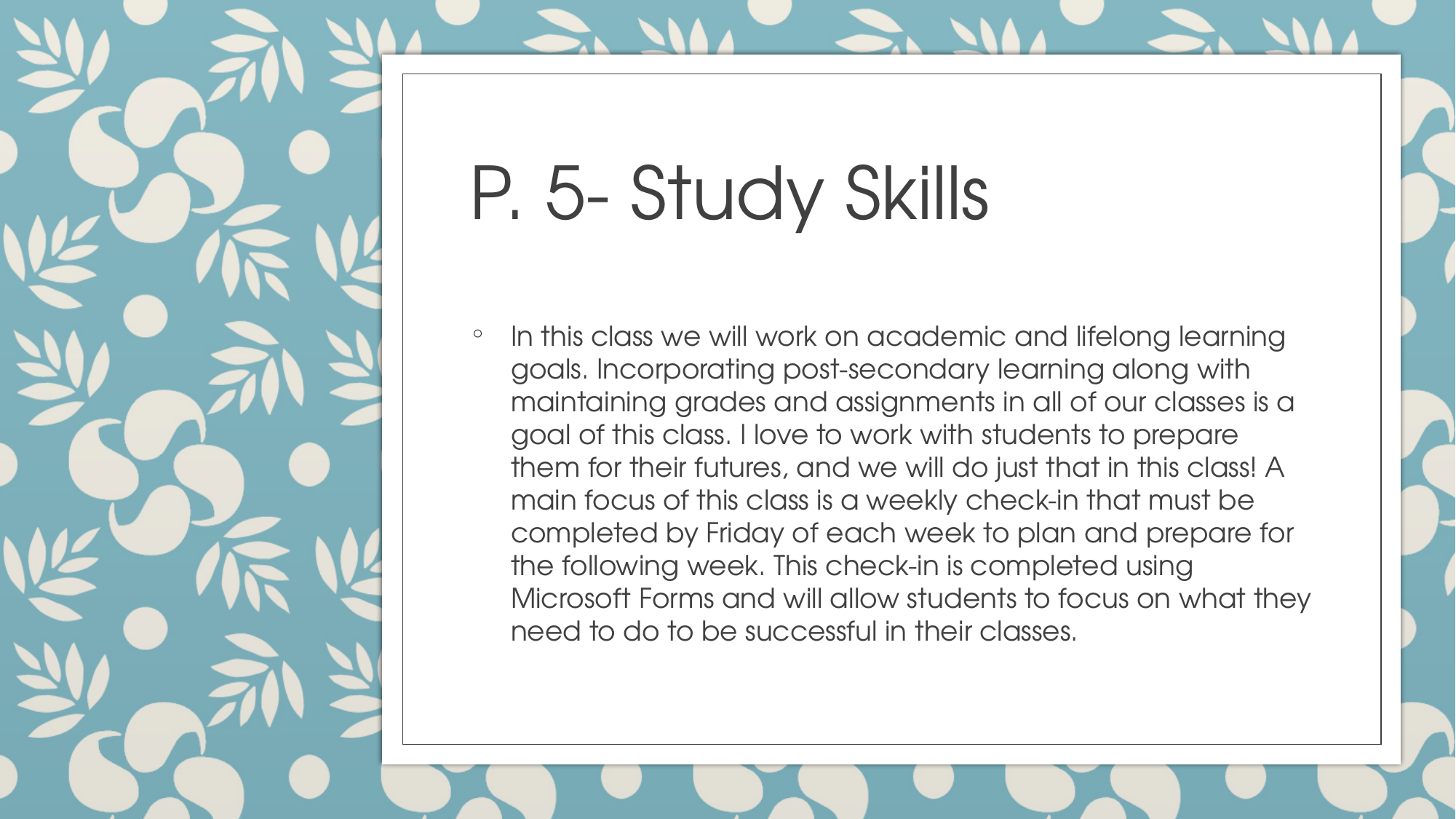

# P. 5- Study Skills
In this class we will work on academic and lifelong learning goals. Incorporating post-secondary learning along with maintaining grades and assignments in all of our classes is a goal of this class. I love to work with students to prepare them for their futures, and we will do just that in this class! A main focus of this class is a weekly check-in that must be completed by Friday of each week to plan and prepare for the following week. This check-in is completed using Microsoft Forms and will allow students to focus on what they need to do to be successful in their classes.